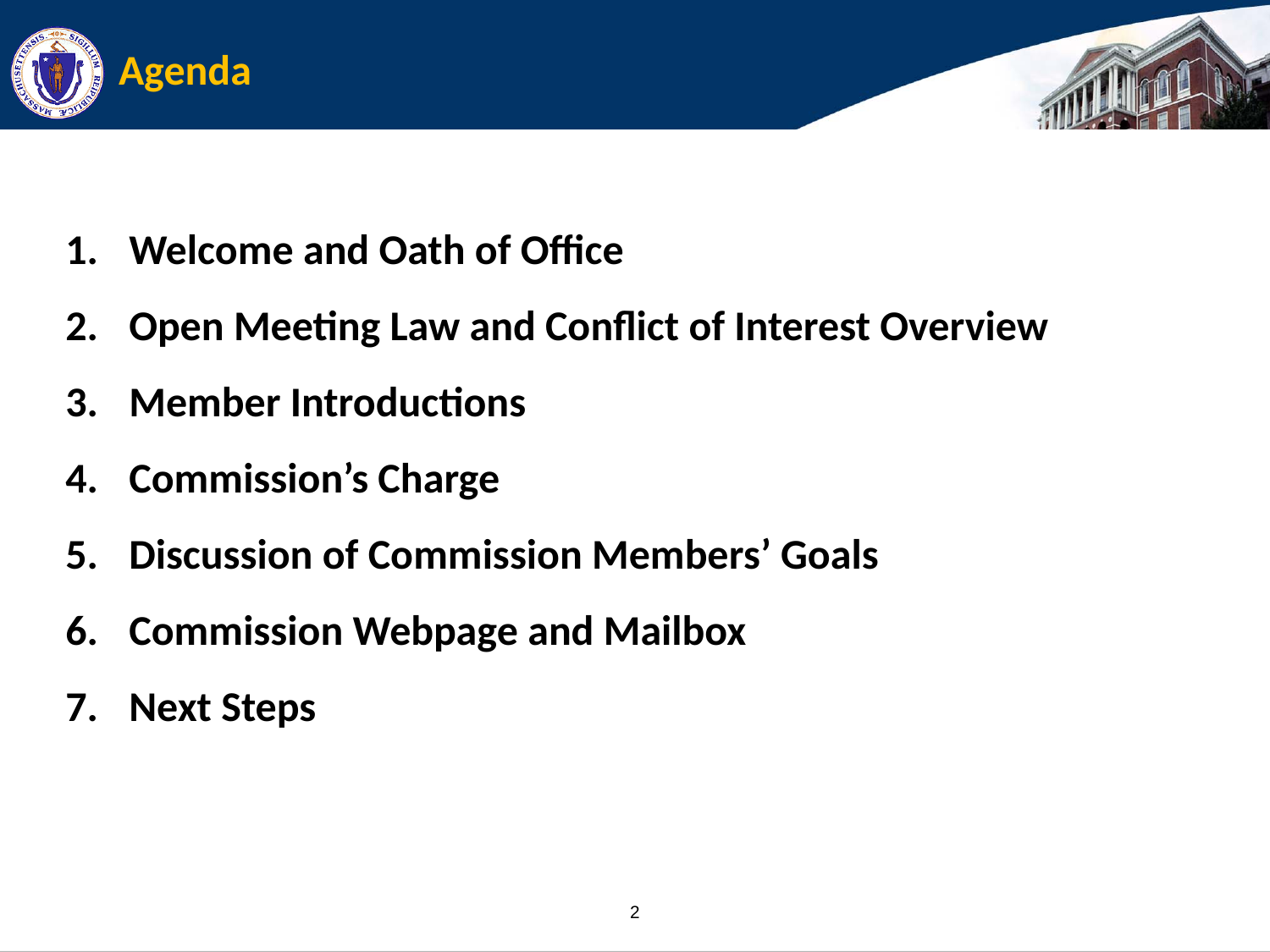

# Agenda
Welcome and Oath of Office
Open Meeting Law and Conflict of Interest Overview
Member Introductions
Commission’s Charge
Discussion of Commission Members’ Goals
Commission Webpage and Mailbox
Next Steps